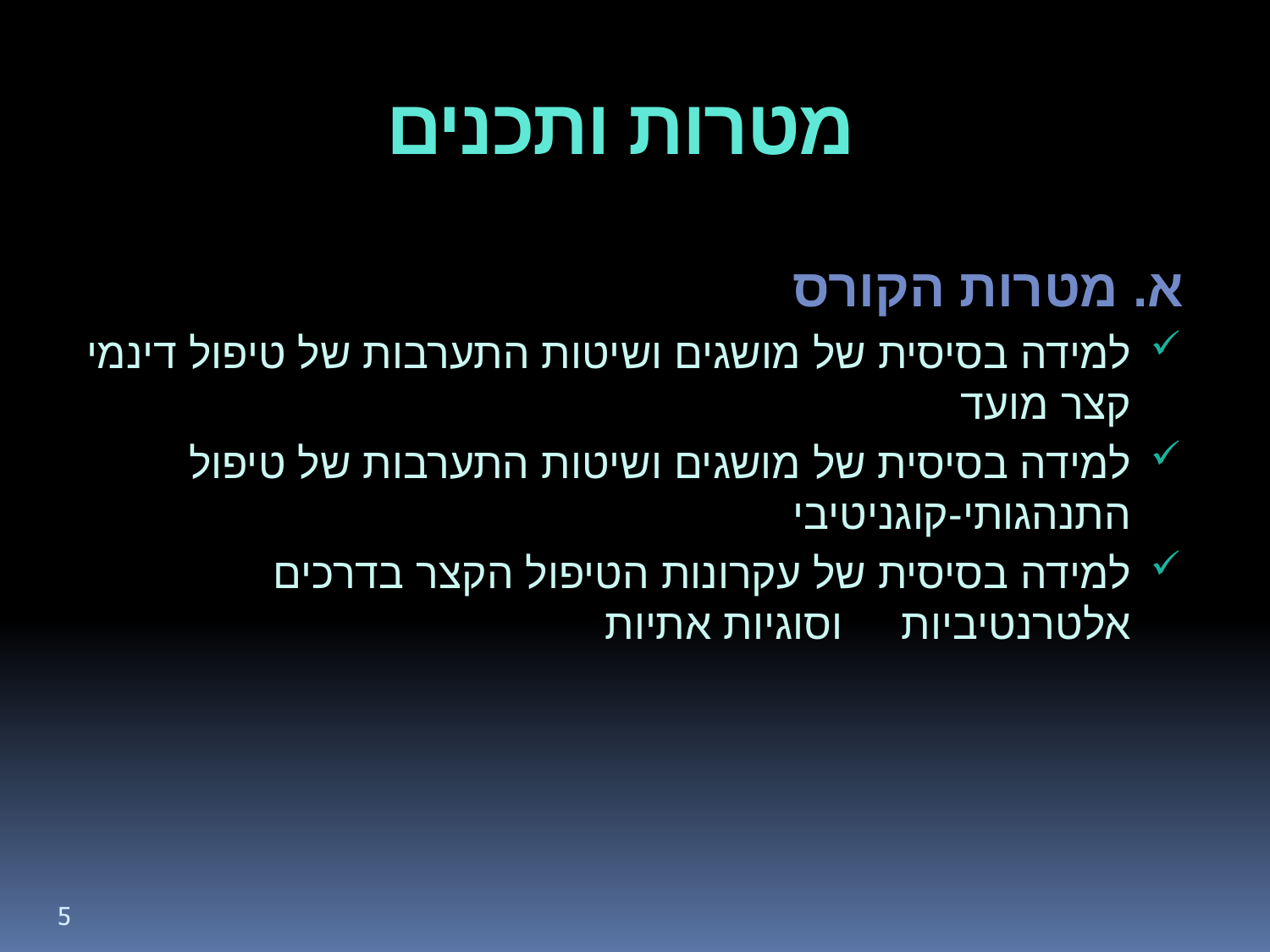

# מטרות ותכנים
א. מטרות הקורס
למידה בסיסית של מושגים ושיטות התערבות של טיפול דינמי קצר מועד
למידה בסיסית של מושגים ושיטות התערבות של טיפול התנהגותי-קוגניטיבי
למידה בסיסית של עקרונות הטיפול הקצר בדרכים אלטרנטיביות     וסוגיות אתיות

5